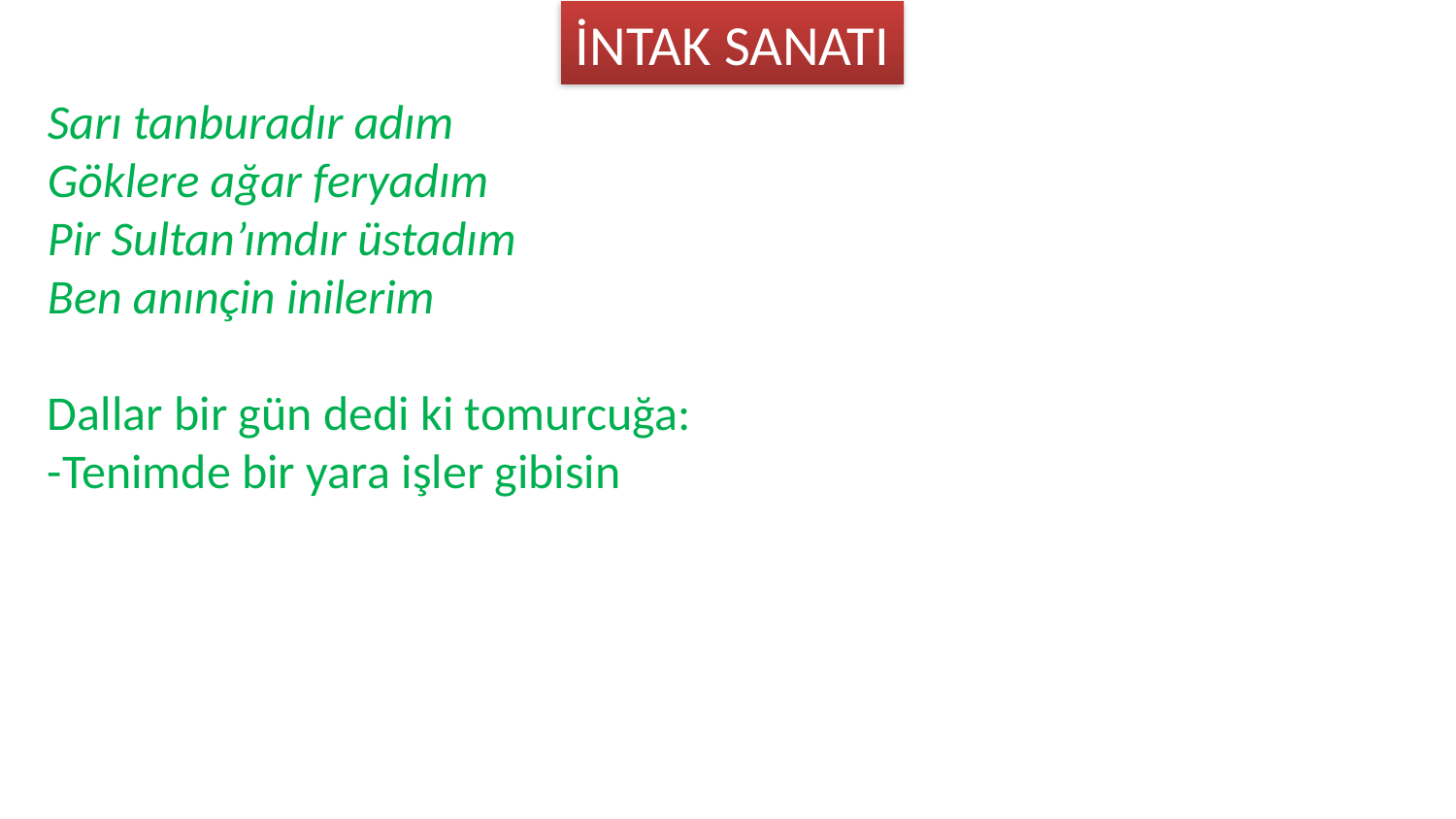

İNTAK SANATI
Sarı tanburadır adım
Göklere ağar feryadım
Pir Sultan’ımdır üstadım
Ben anınçin inilerim

Dallar bir gün dedi ki tomurcuğa:
-Tenimde bir yara işler gibisin